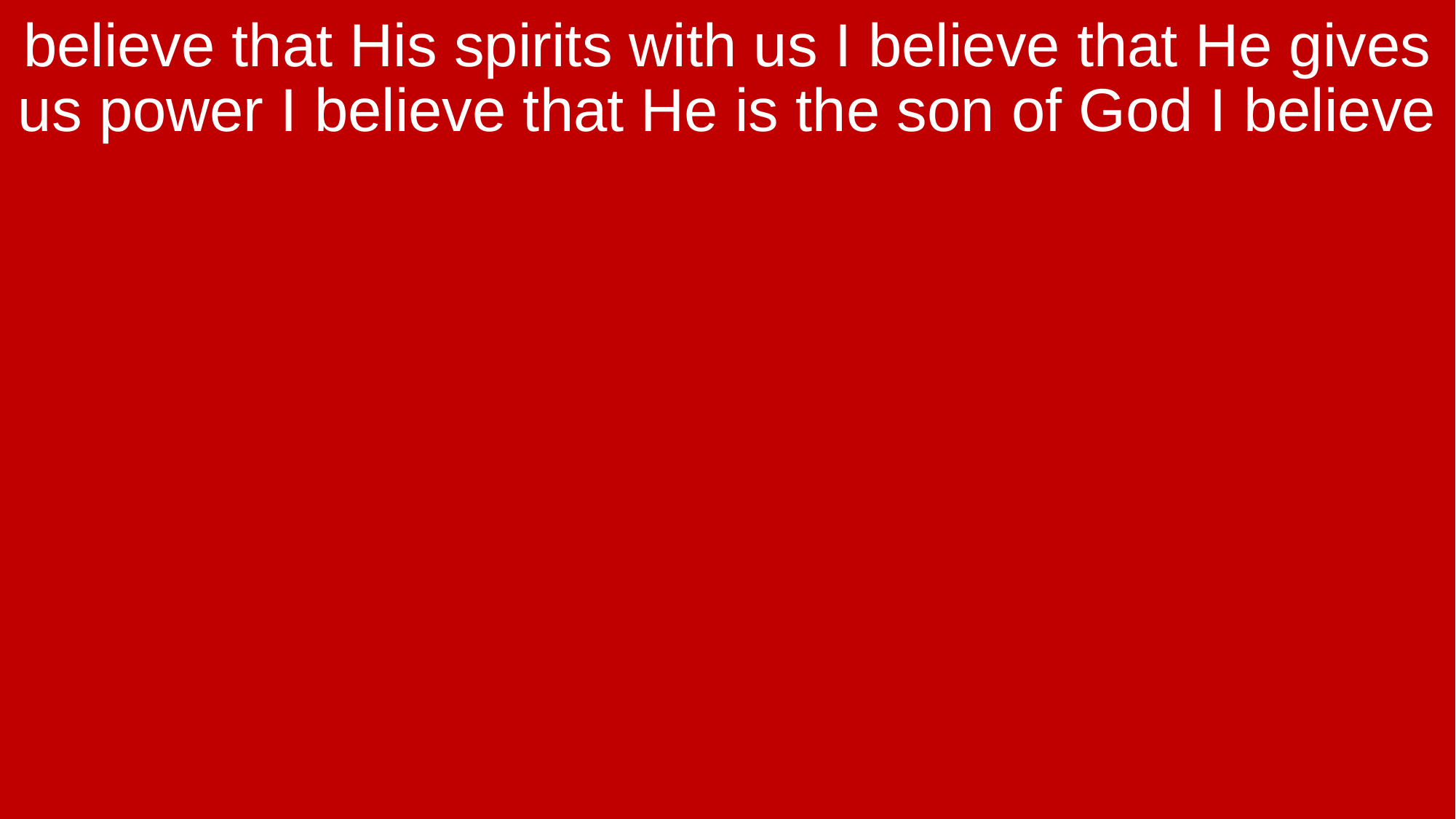

believe that His spirits with us I believe that He gives us power I believe that He is the son of God I believe